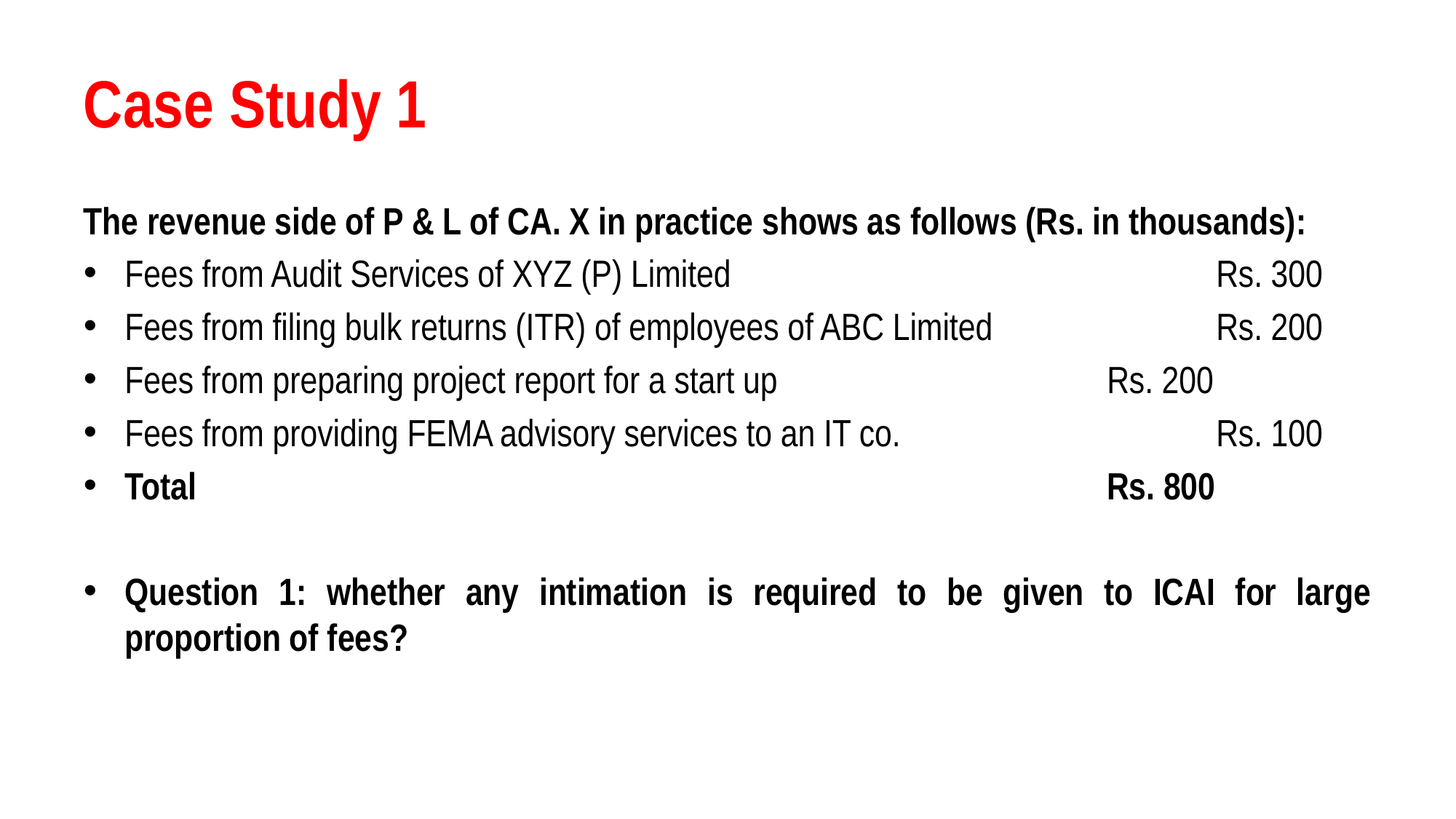

# Case Study 1
The revenue side of P & L of CA. X in practice shows as follows (Rs. in thousands):
Fees from Audit Services of XYZ (P) Limited					Rs. 300
Fees from filing bulk returns (ITR) of employees of ABC Limited 		Rs. 200
Fees from preparing project report for a start up				Rs. 200
Fees from providing FEMA advisory services to an IT co.			Rs. 100
Total									Rs. 800

Question 1: whether any intimation is required to be given to ICAI for large proportion of fees?